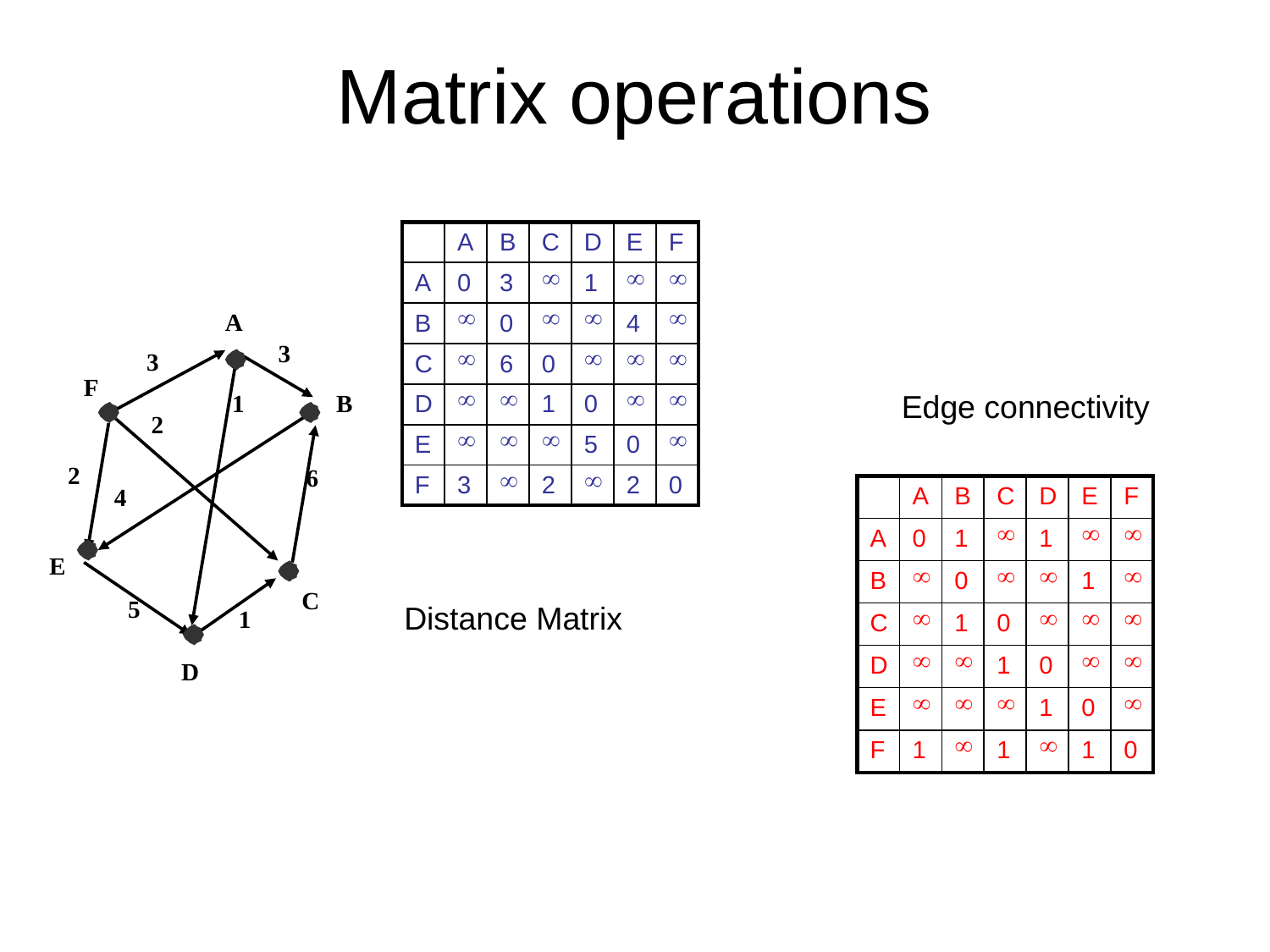

# Matrix operations
|  | A | B | C | D | E | F |
| --- | --- | --- | --- | --- | --- | --- |
| A | 0 | 3 | ∞ | 1 | ∞ | ∞ |
| B | ∞ | 0 | ∞ | ∞ | 4 | ∞ |
| C | ∞ | 6 | 0 | ∞ | ∞ | ∞ |
| D | ∞ | ∞ | 1 | 0 | ∞ | ∞ |
| E | ∞ | ∞ | ∞ | 5 | 0 | ∞ |
| F | 3 | ∞ | 2 | ∞ | 2 | 0 |

A
3

3

F
1

B

2

2

6
4

E

C
5
1

D
Edge connectivity

|  | A | B | C | D | E | F |
| --- | --- | --- | --- | --- | --- | --- |
| A | 0 | 1 | ∞ | 1 | ∞ | ∞ |
| B | ∞ | 0 | ∞ | ∞ | 1 | ∞ |
| C | ∞ | 1 | 0 | ∞ | ∞ | ∞ |
| D | ∞ | ∞ | 1 | 0 | ∞ | ∞ |
| E | ∞ | ∞ | ∞ | 1 | 0 | ∞ |
| F | 1 | ∞ | 1 | ∞ | 1 | 0 |

Distance Matrix